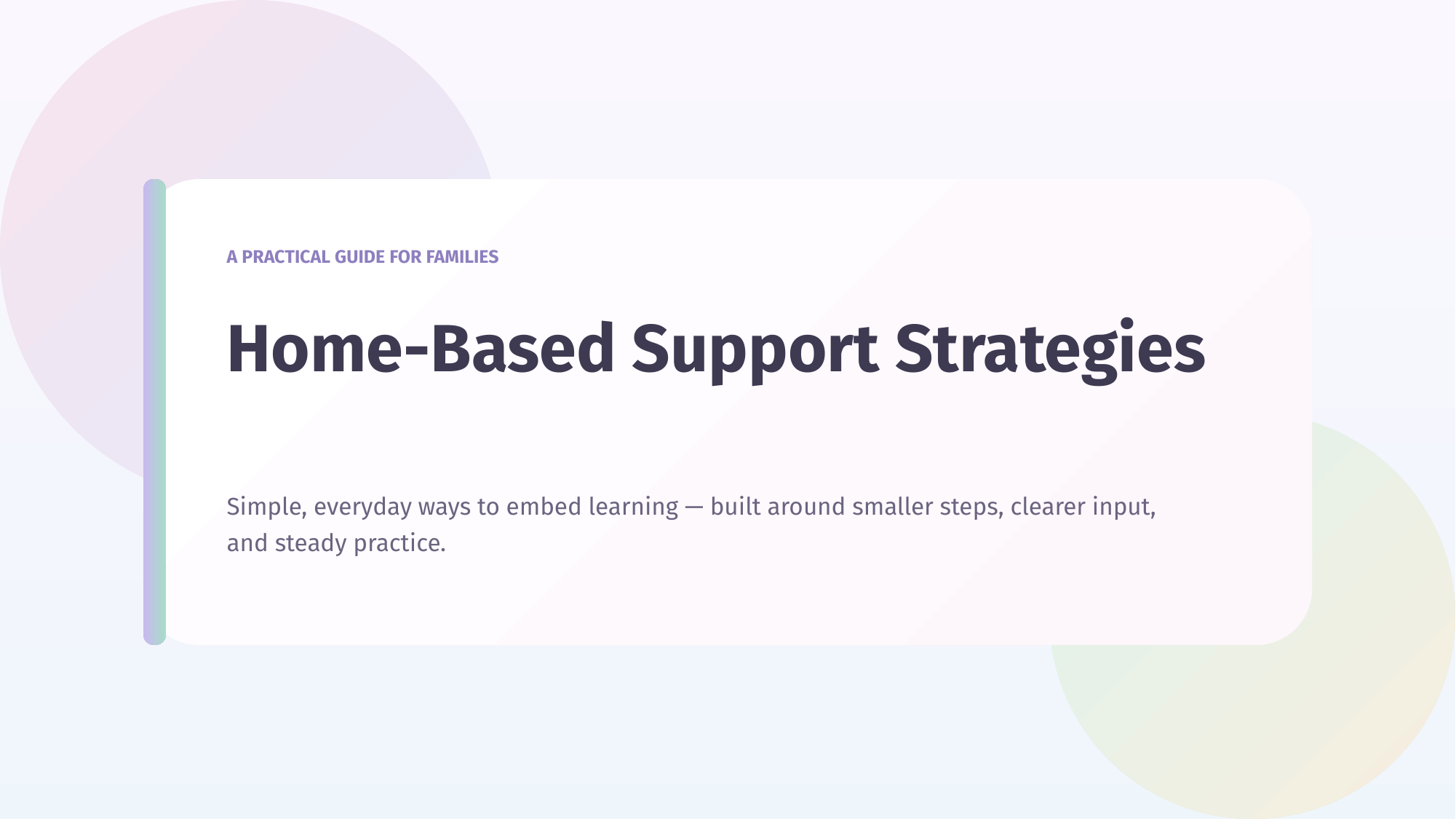

A PRACTICAL GUIDE FOR FAMILIES
Home-Based Support Strategies

Simple, everyday ways to embed learning — built around smaller steps, clearer input, and steady practice.